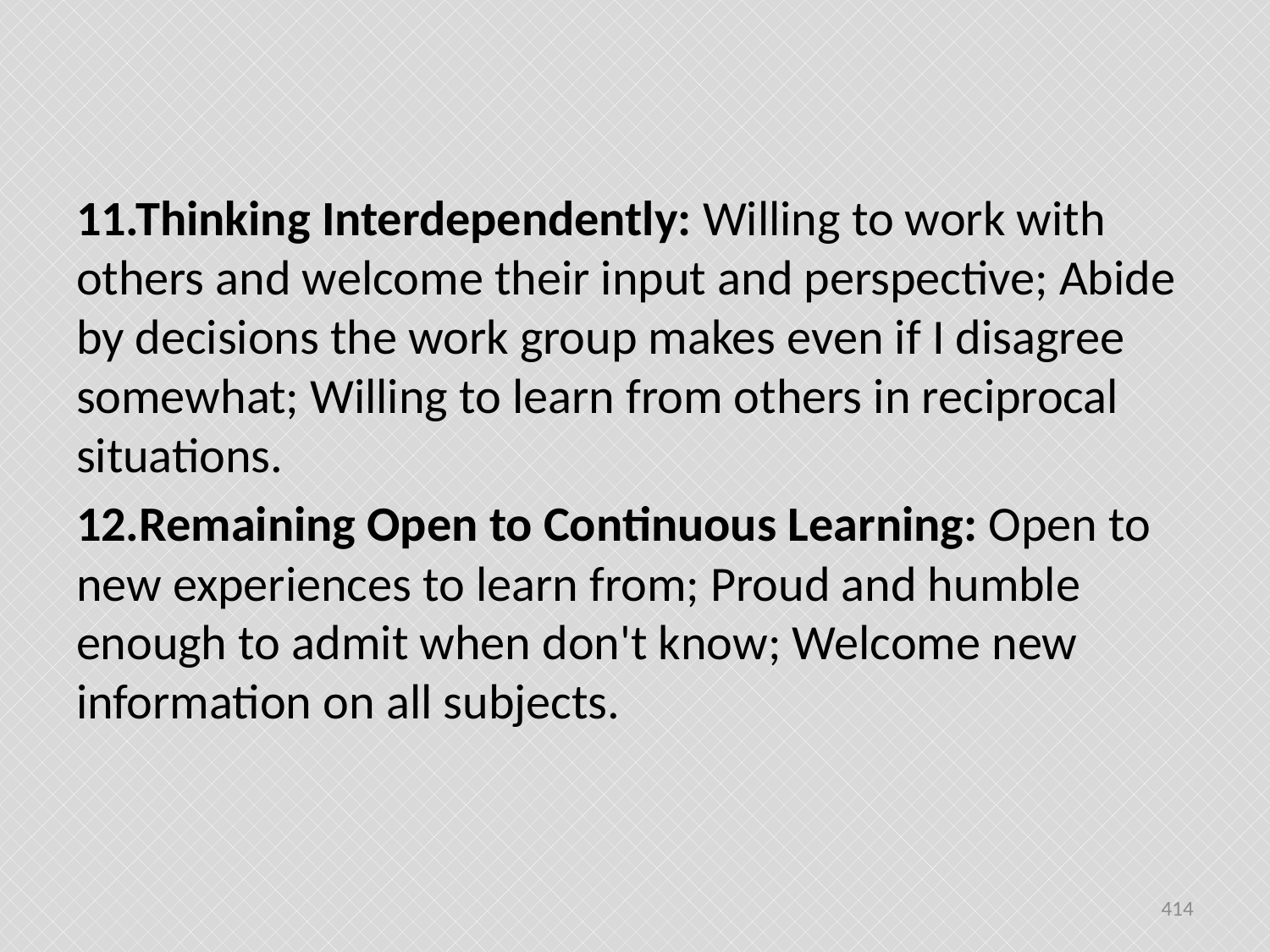

#
11.Thinking Interdependently: Willing to work with others and welcome their input and perspective; Abide by decisions the work group makes even if I disagree somewhat; Willing to learn from others in reciprocal situations.
12.Remaining Open to Continuous Learning: Open to new experiences to learn from; Proud and humble enough to admit when don't know; Welcome new information on all subjects.

414